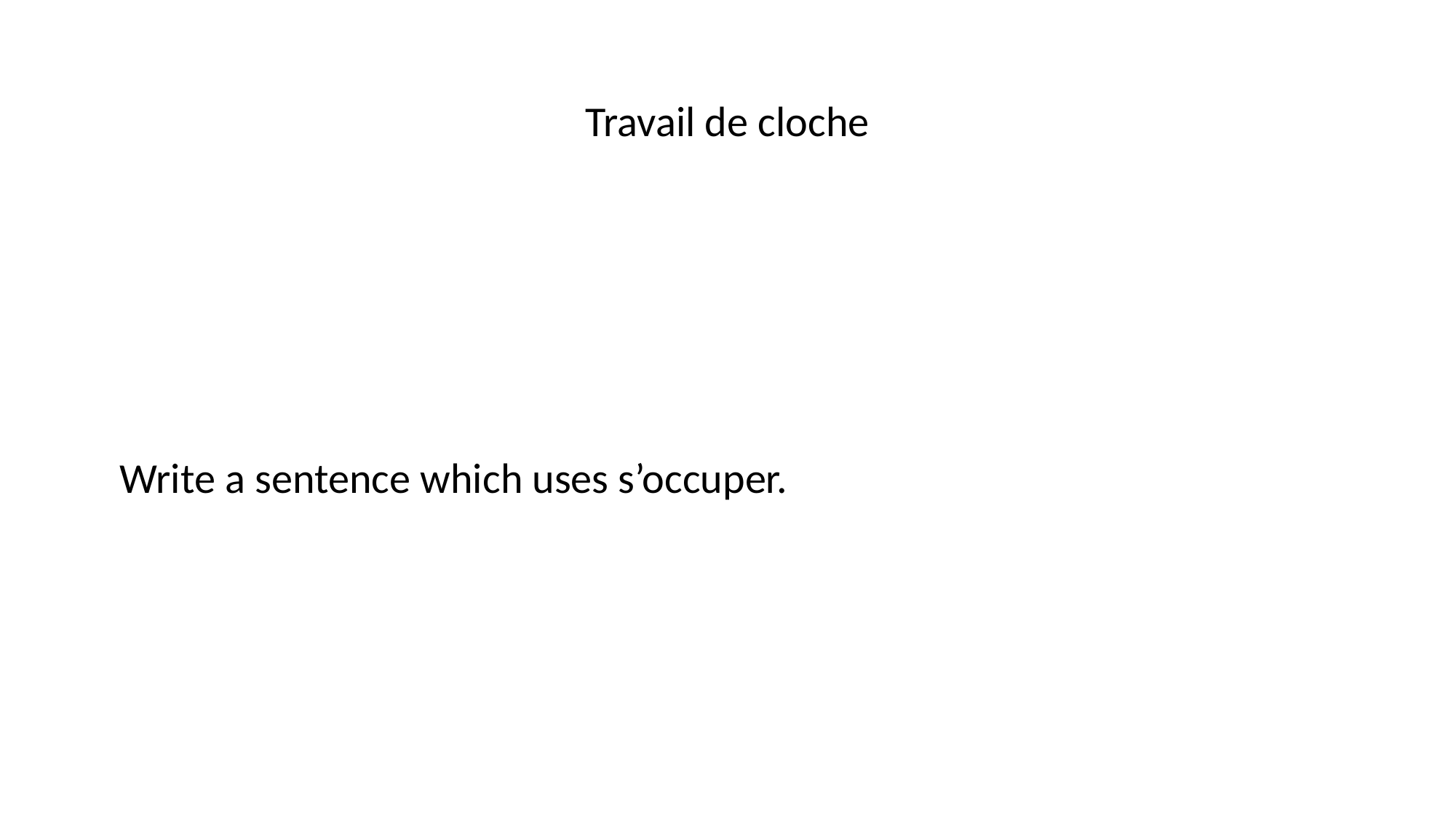

# Travail de cloche

Write a sentence which uses s’occuper.